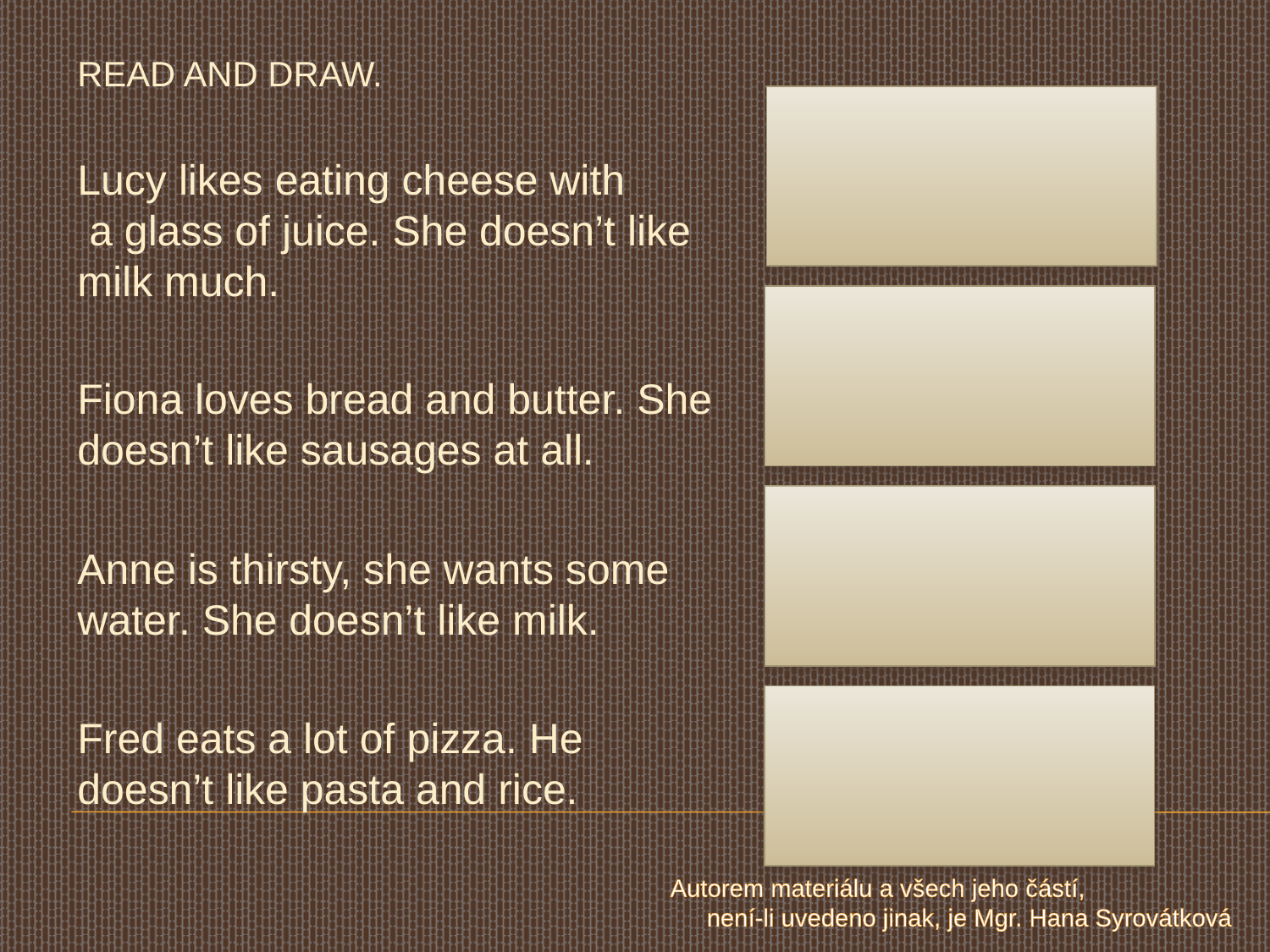

# Read and draw.

Lucy likes eating cheese with          a glass of juice. She doesn’t like milk much.

Fiona loves bread and butter. She doesn’t like sausages at all.

Anne is thirsty, she wants some water. She doesn’t like milk.

Fred eats a lot of pizza. He doesn’t like pasta and rice.

Autorem materiálu a všech jeho částí,                      není-li uvedeno jinak, je Mgr. Hana Syrovátková